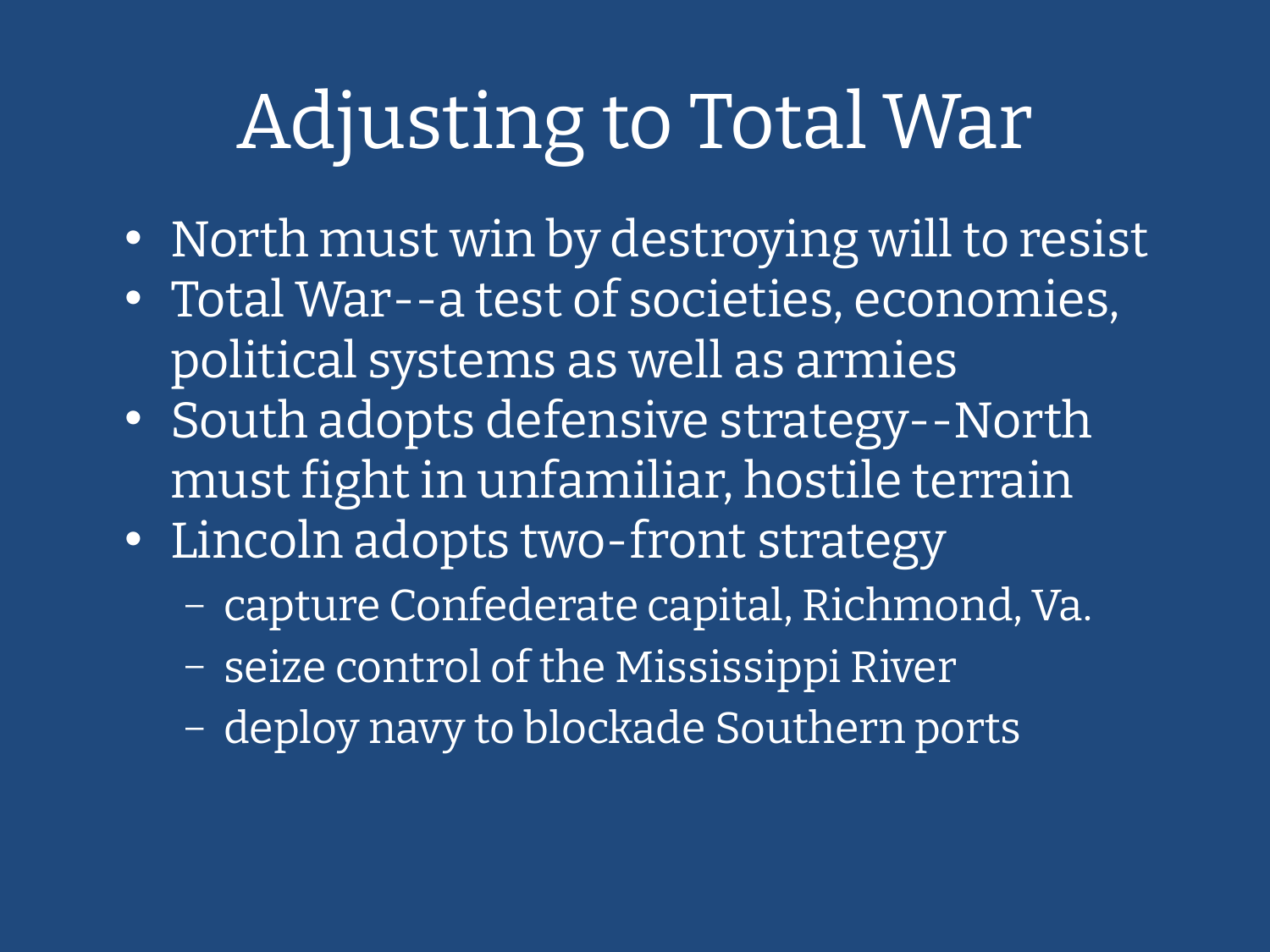

# Adjusting to Total War
North must win by destroying will to resist
Total War--a test of societies, economies, political systems as well as armies
South adopts defensive strategy--North must fight in unfamiliar, hostile terrain
Lincoln adopts two-front strategy
capture Confederate capital, Richmond, Va.
seize control of the Mississippi River
deploy navy to blockade Southern ports